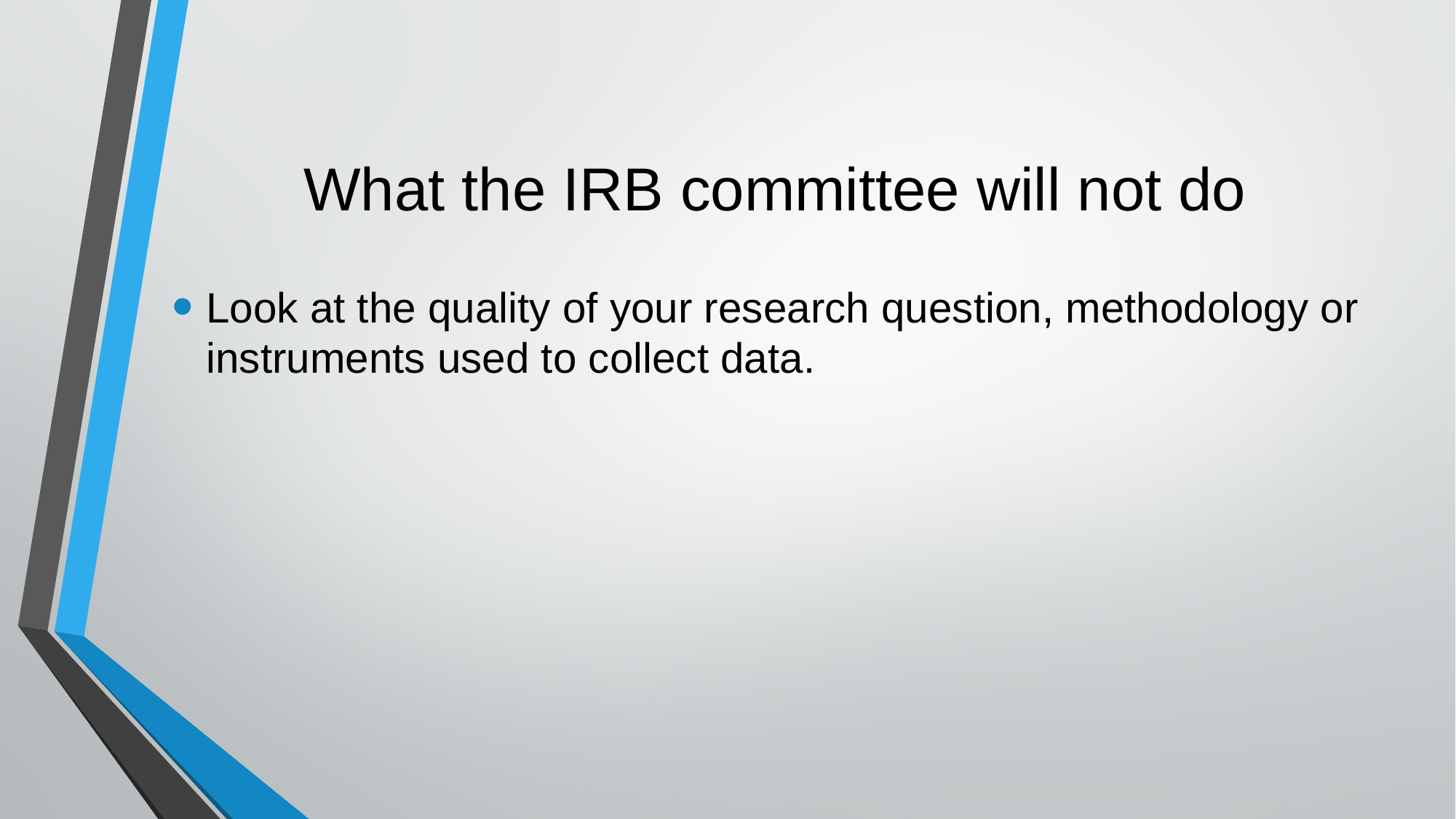

# What the IRB committee will not do
Look at the quality of your research question, methodology or instruments used to collect data.